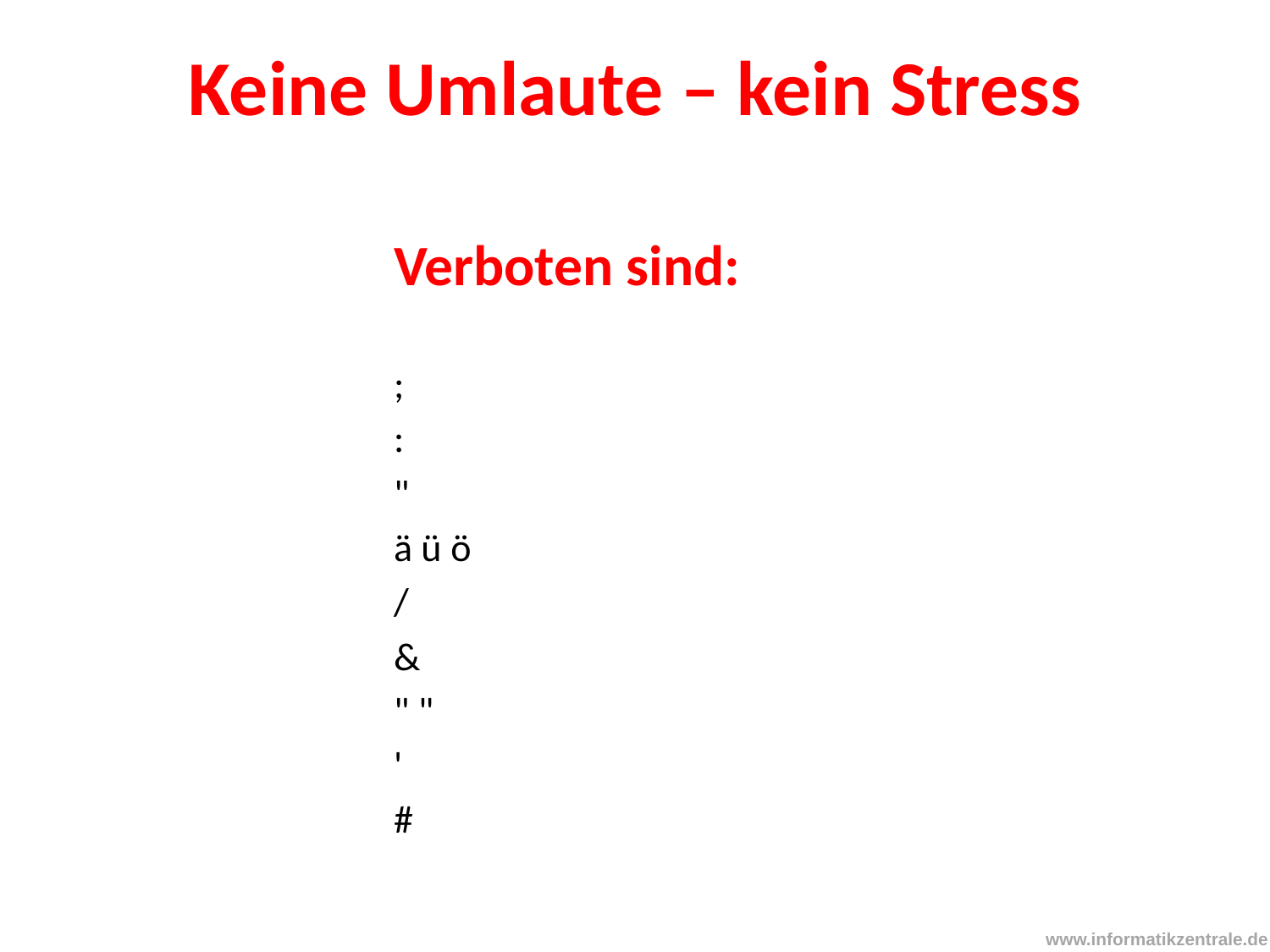

# Keine Umlaute – kein Stress
Verboten sind:

;
:
"
ä ü ö
/
&
" "
'
#